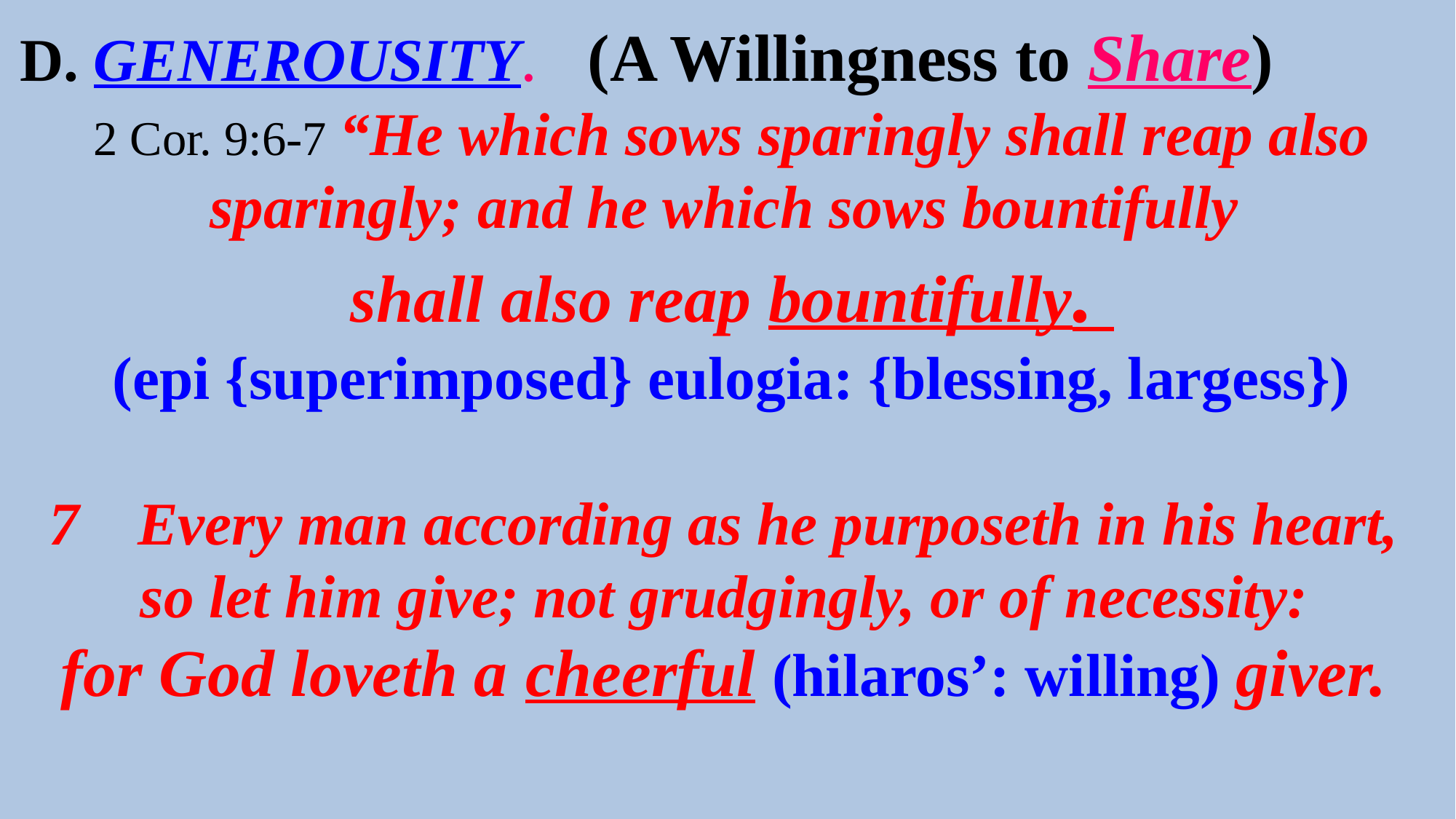

D. GENEROUSITY.   (A Willingness to Share)
2 Cor. 9:6-7 “He which sows sparingly shall reap also sparingly; and he which sows bountifully
shall also reap bountifully.
(epi {superimposed} eulogia: {blessing, largess})

Every man according as he purposeth in his heart,
so let him give; not grudgingly, or of necessity:
for God loveth a cheerful (hilaros’: willing) giver.